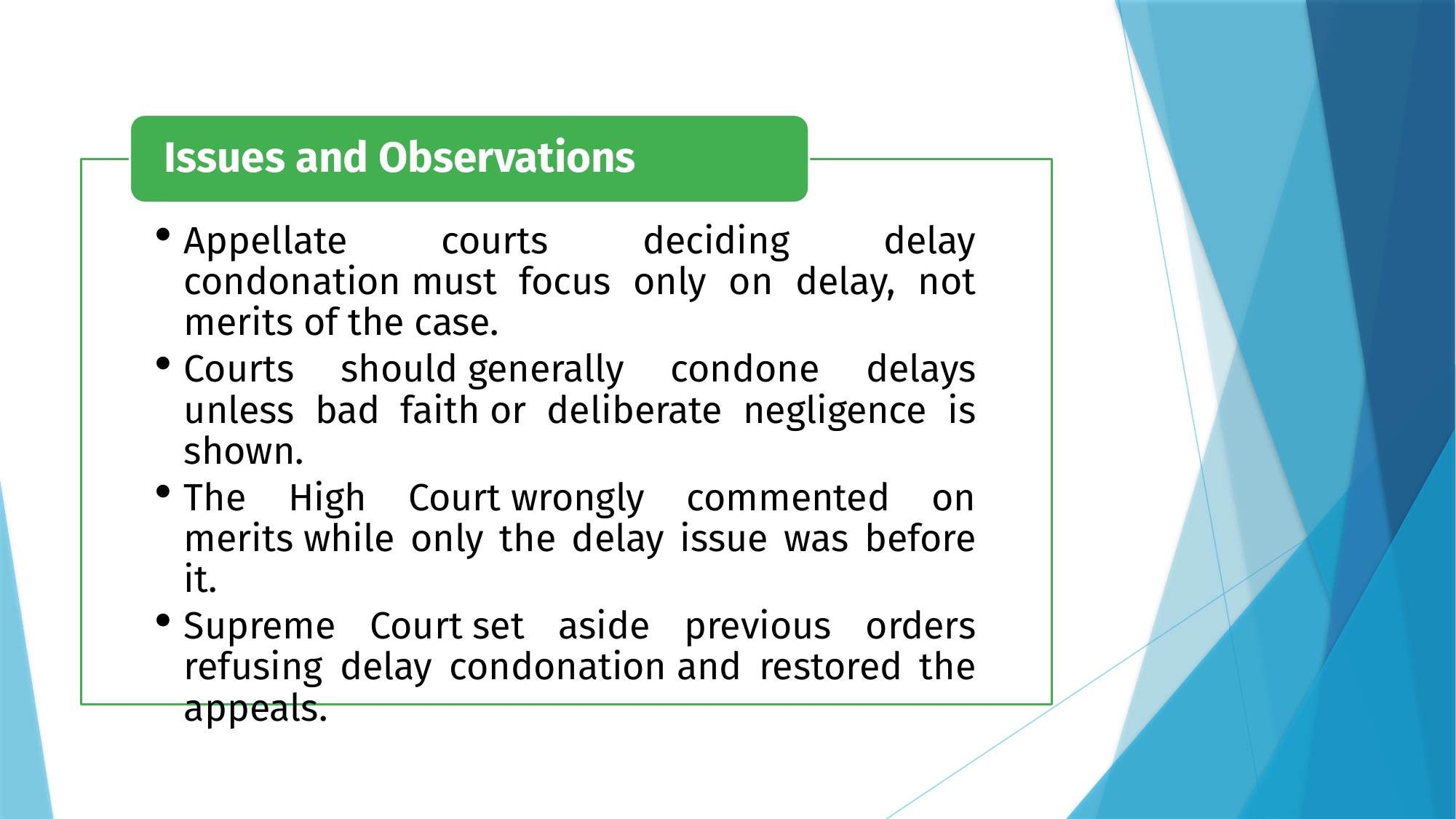

Appellate courts deciding delay condonation must focus only on delay, not merits of the case.
Courts should generally condone delays unless bad faith or deliberate negligence is shown.
The High Court wrongly commented on merits while only the delay issue was before it.
Supreme Court set aside previous orders refusing delay condonation and restored the appeals.
Issues and Observations